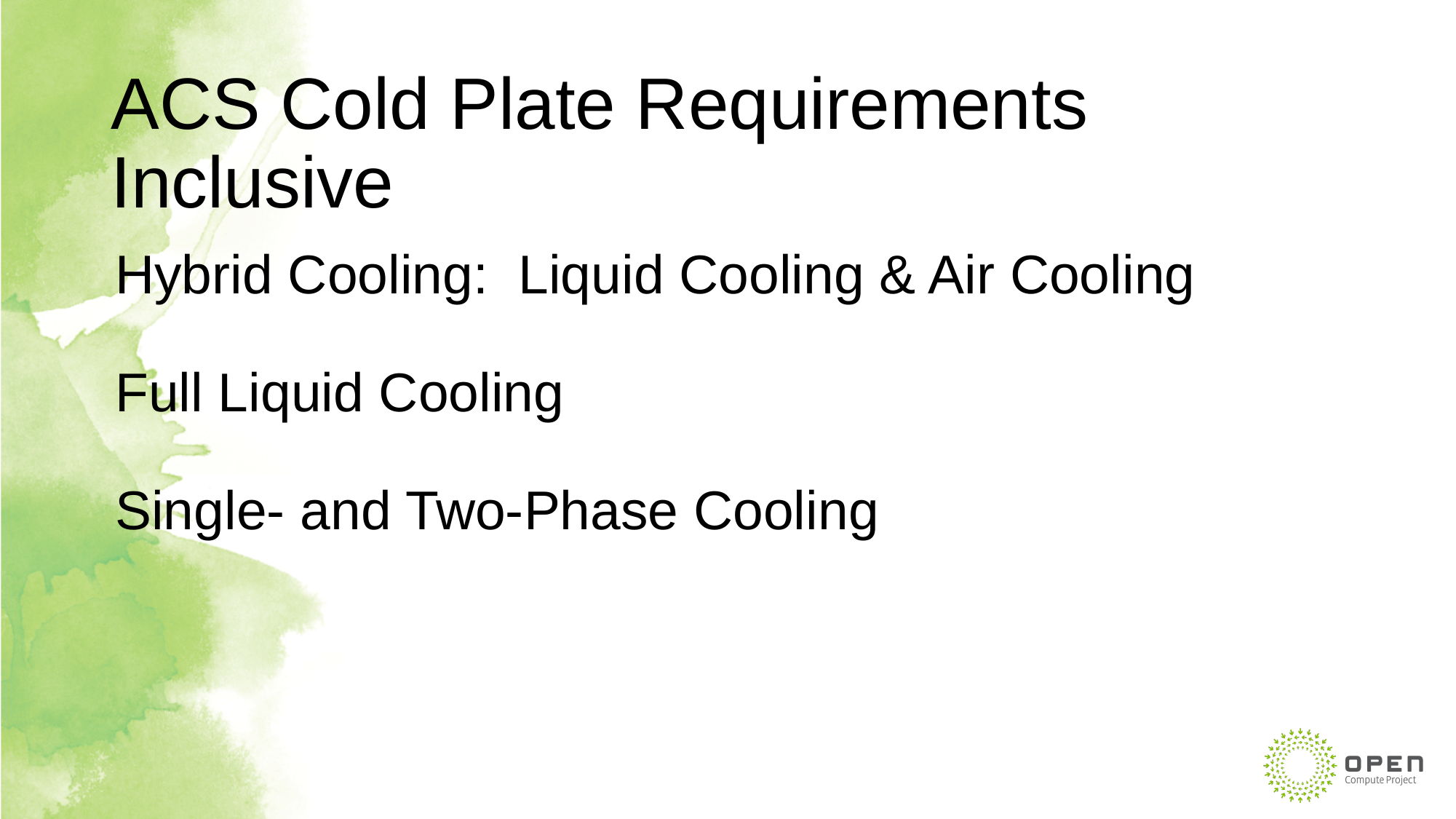

# ACS Cold Plate Requirements Inclusive
Hybrid Cooling:  Liquid Cooling & Air Cooling

Full Liquid Cooling

Single- and Two-Phase Cooling